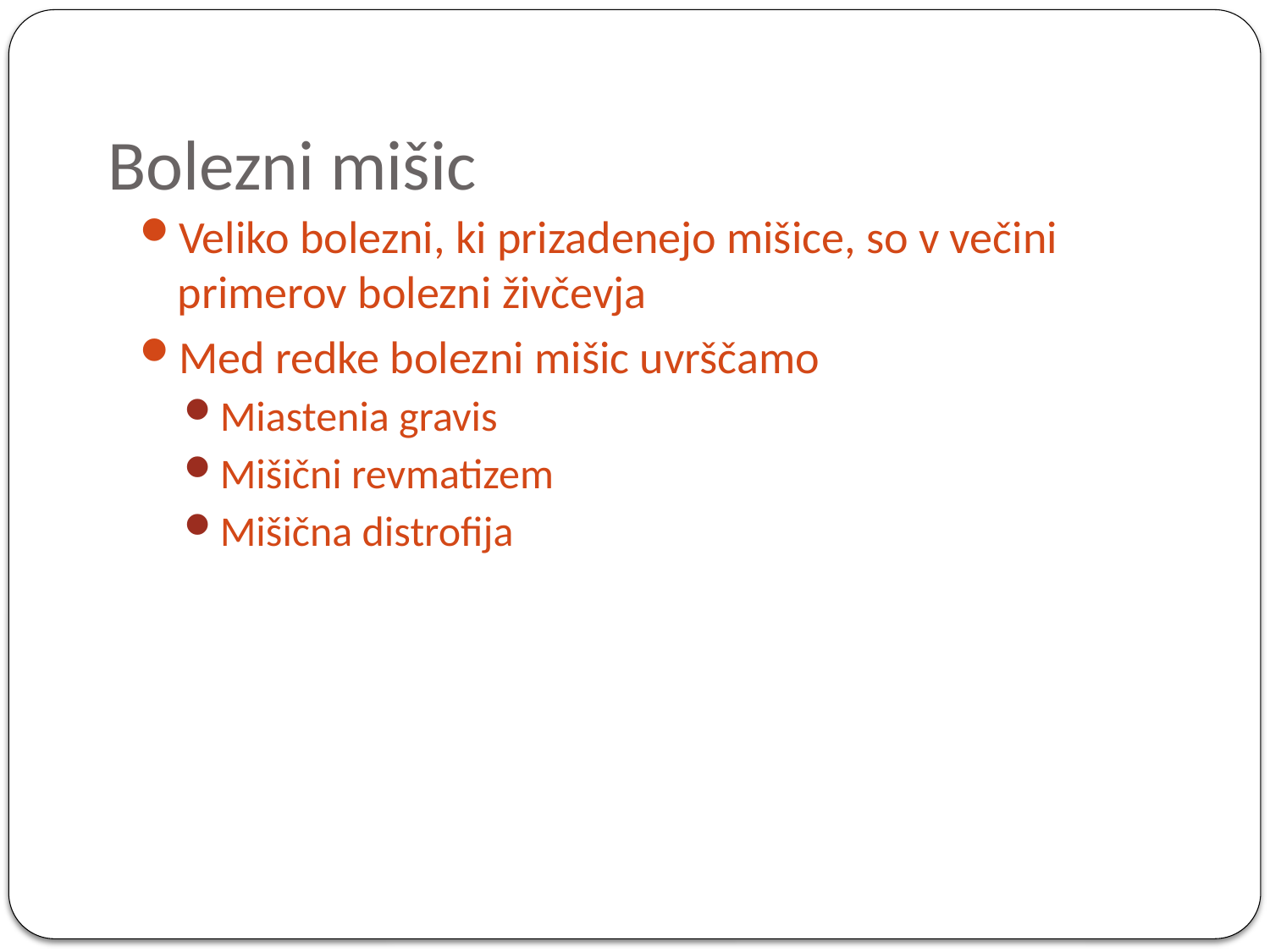

# Bolezni mišic
Veliko bolezni, ki prizadenejo mišice, so v večini primerov bolezni živčevja
Med redke bolezni mišic uvrščamo
Miastenia gravis
Mišični revmatizem
Mišična distrofija